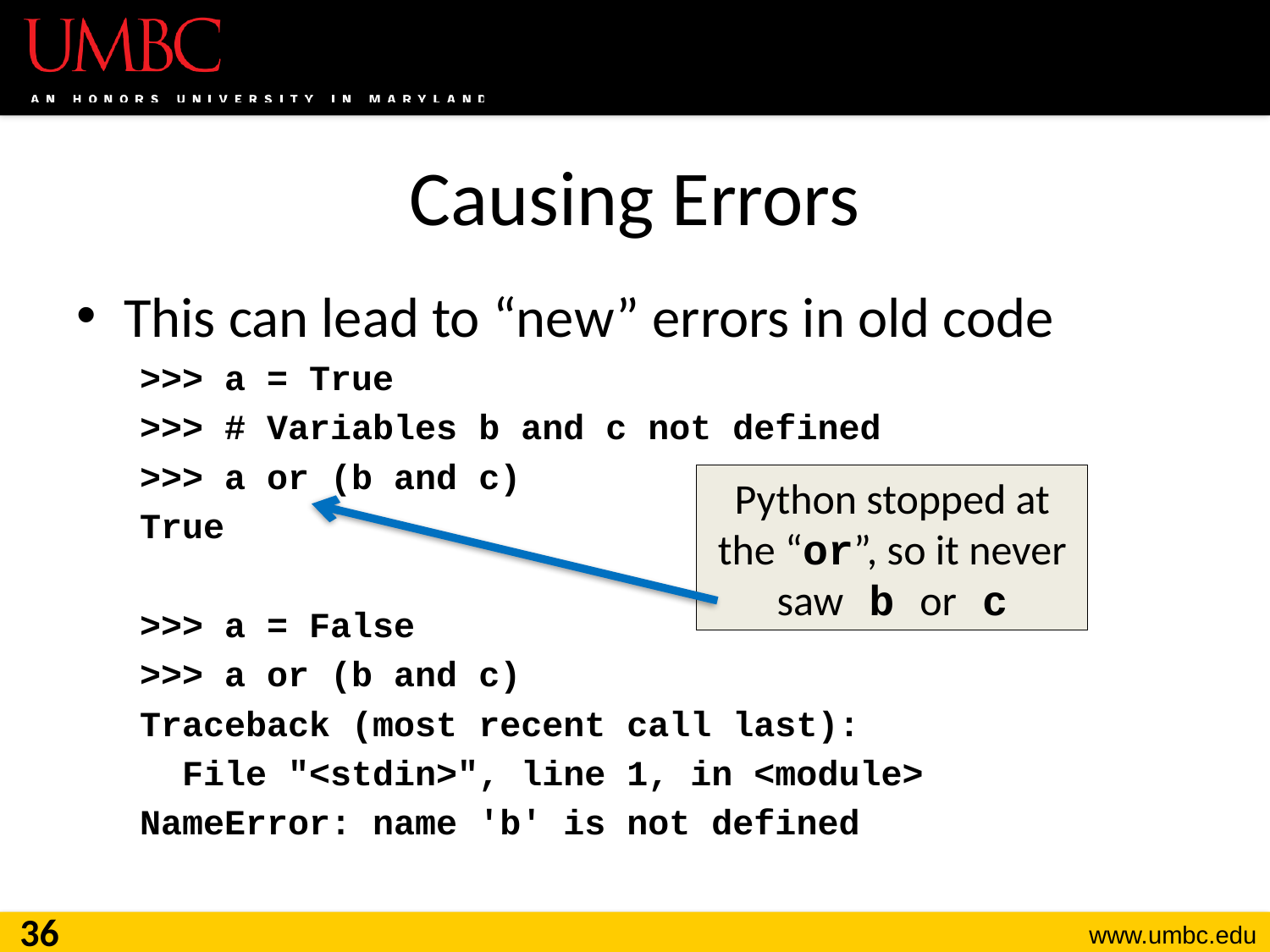

# Causing Errors
This can lead to “new” errors in old code
>>> a = True
>>> # Variables b and c not defined
>>> a or (b and c)
True

>>> a = False
>>> a or (b and c)
Traceback (most recent call last):
  File "<stdin>", line 1, in <module>
NameError: name 'b' is not defined

Python stopped at the “or”, so it never saw b or c
36